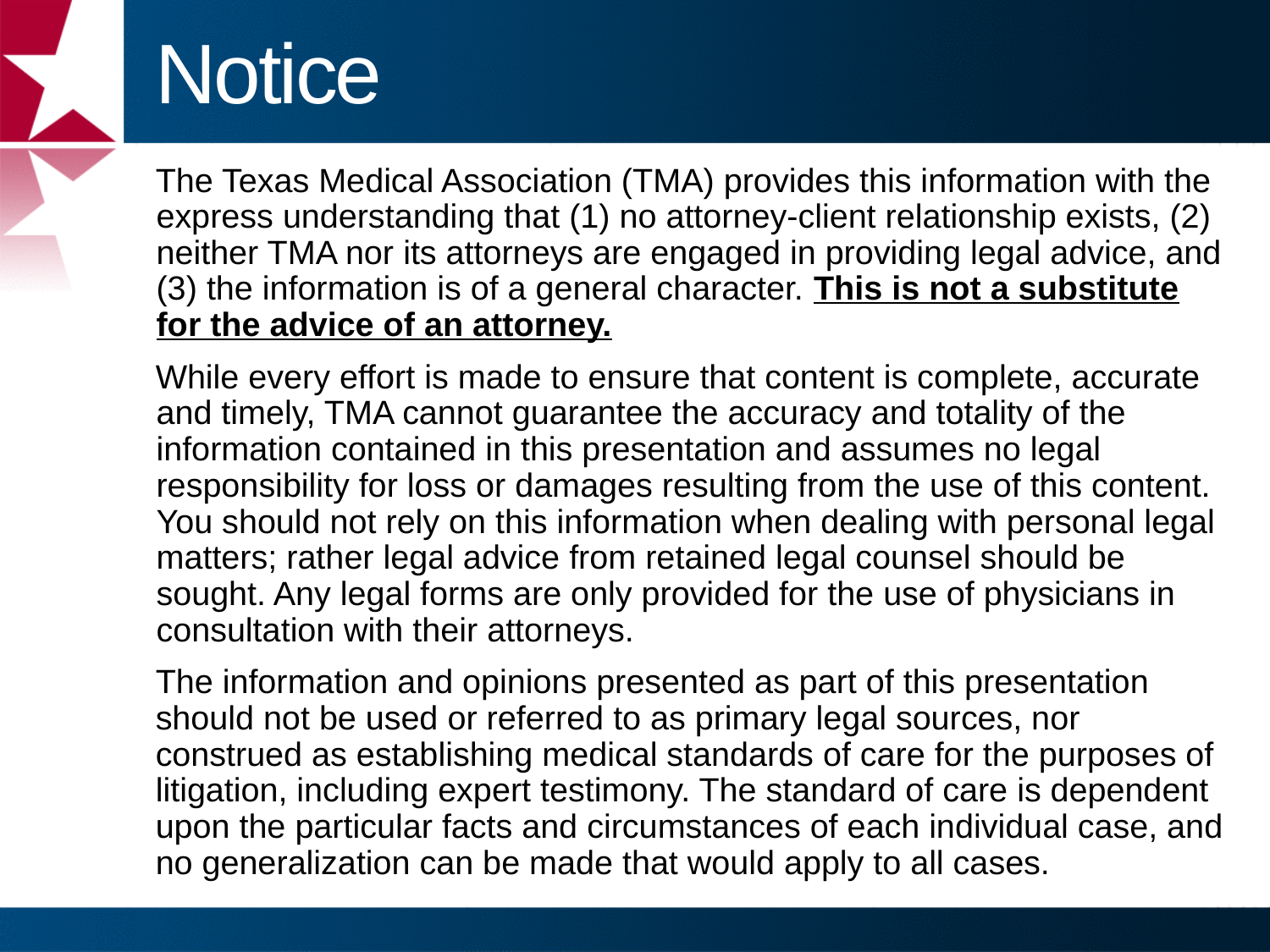

# Notice
The Texas Medical Association (TMA) provides this information with the express understanding that (1) no attorney-client relationship exists, (2) neither TMA nor its attorneys are engaged in providing legal advice, and (3) the information is of a general character. This is not a substitute for the advice of an attorney.
While every effort is made to ensure that content is complete, accurate and timely, TMA cannot guarantee the accuracy and totality of the information contained in this presentation and assumes no legal responsibility for loss or damages resulting from the use of this content. You should not rely on this information when dealing with personal legal matters; rather legal advice from retained legal counsel should be sought. Any legal forms are only provided for the use of physicians in consultation with their attorneys.
The information and opinions presented as part of this presentation should not be used or referred to as primary legal sources, nor construed as establishing medical standards of care for the purposes of litigation, including expert testimony. The standard of care is dependent upon the particular facts and circumstances of each individual case, and no generalization can be made that would apply to all cases.